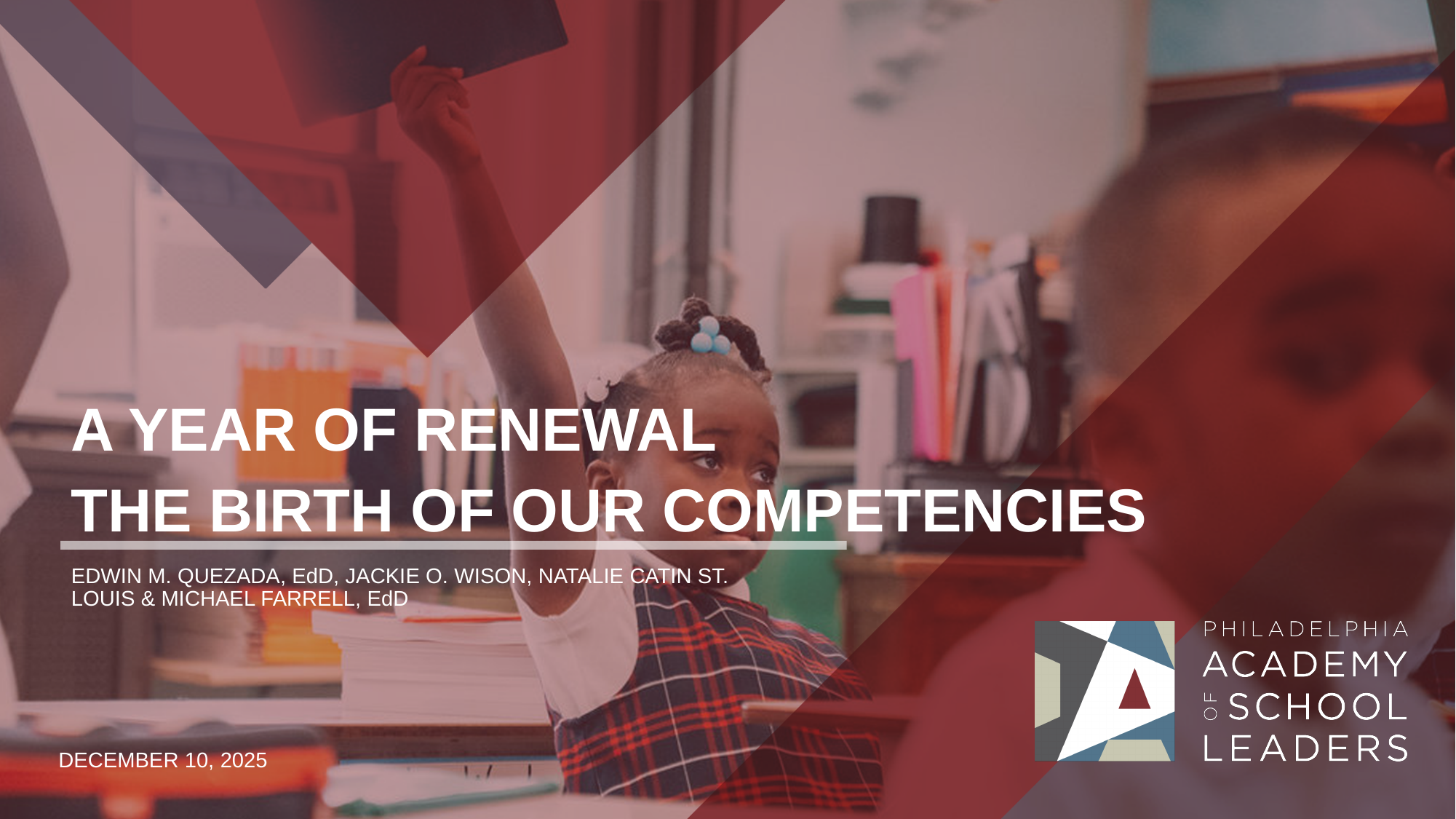

A YEAR OF RENEWAL
THE BIRTH OF OUR COMPETENCIES
EDWIN M. QUEZADA, EdD, JACKIE O. WISON, NATALIE CATIN ST. LOUIS & MICHAEL FARRELL, EdD
DECEMBER 10, 2025